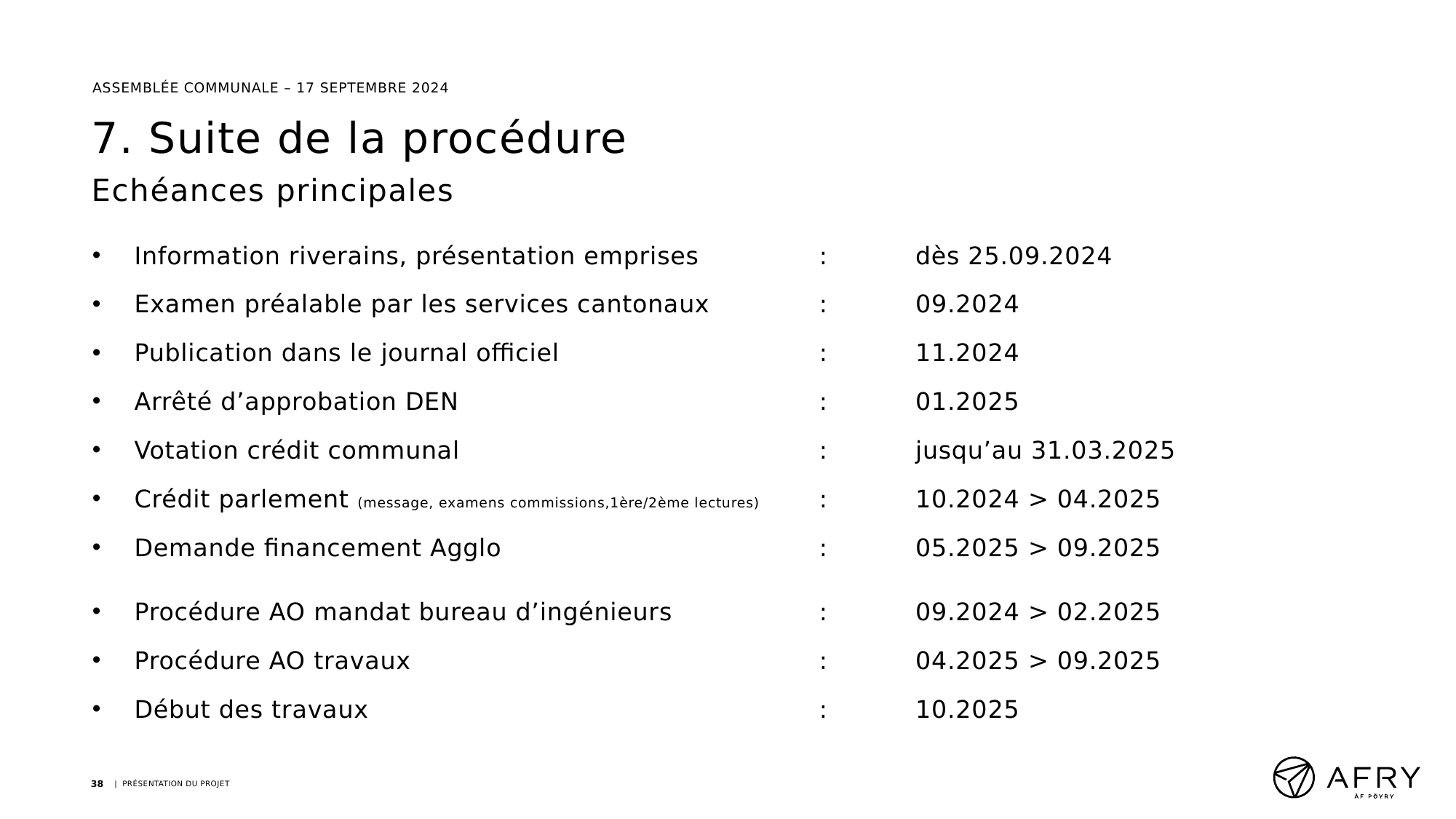

# 7. Suite de la procédure Echéances principales
Information riverains, présentation emprises 	:	dès 25.09.2024
Examen préalable par les services cantonaux 	:	09.2024
Publication dans le journal officiel	:	11.2024
Arrêté d’approbation DEN	:	01.2025
Votation crédit communal	:	jusqu’au 31.03.2025
Crédit parlement (message, examens commissions,1ère/2ème lectures)	:	10.2024 > 04.2025
Demande financement Agglo	:	05.2025 > 09.2025
Procédure AO mandat bureau d’ingénieurs 	:	09.2024 > 02.2025
Procédure AO travaux 	:	04.2025 > 09.2025
Début des travaux	:	10.2025